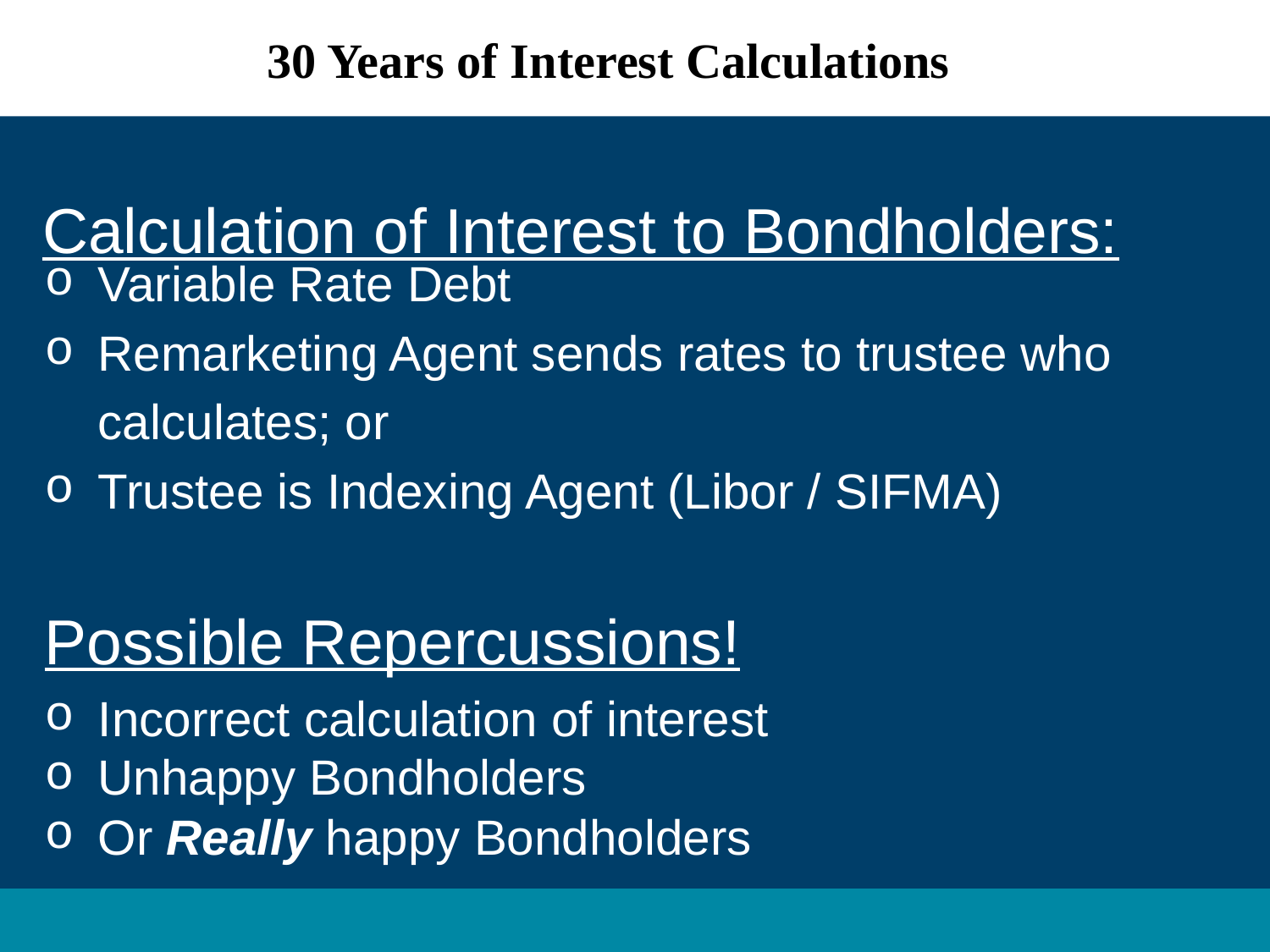

30 Years of Interest Calculations
Calculation of Interest to Bondholders:

 Variable Rate Debt
 Remarketing Agent sends rates to trustee who
	 calculates; or
 Trustee is Indexing Agent (Libor / SIFMA)

Possible Repercussions!
 Incorrect calculation of interest
 Unhappy Bondholders
 Or Really happy Bondholders